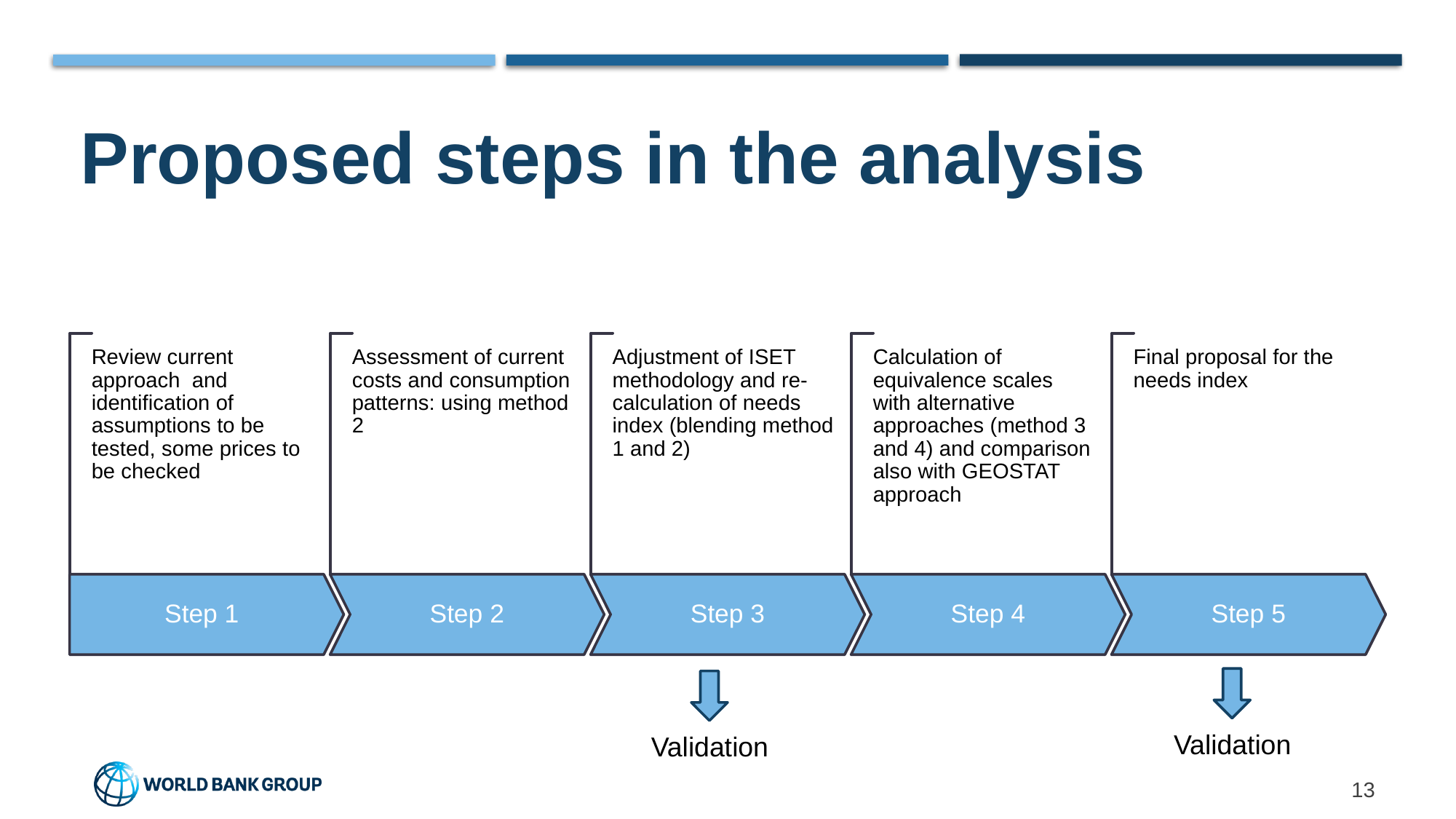

# Proposed steps in the analysis
Step 1
Review current approach  and identification of assumptions to be tested, some prices to be checked
Step 2
Assessment of current costs and consumption patterns: using method 2
Step 3
Adjustment of ISET methodology and re-calculation of needs index (blending method 1 and 2)
Step 4
Calculation of equivalence scales with alternative approaches (method 3 and 4) and comparison also with GEOSTAT approach
Step 5
Final proposal for the needs index

Validation
Validation
13